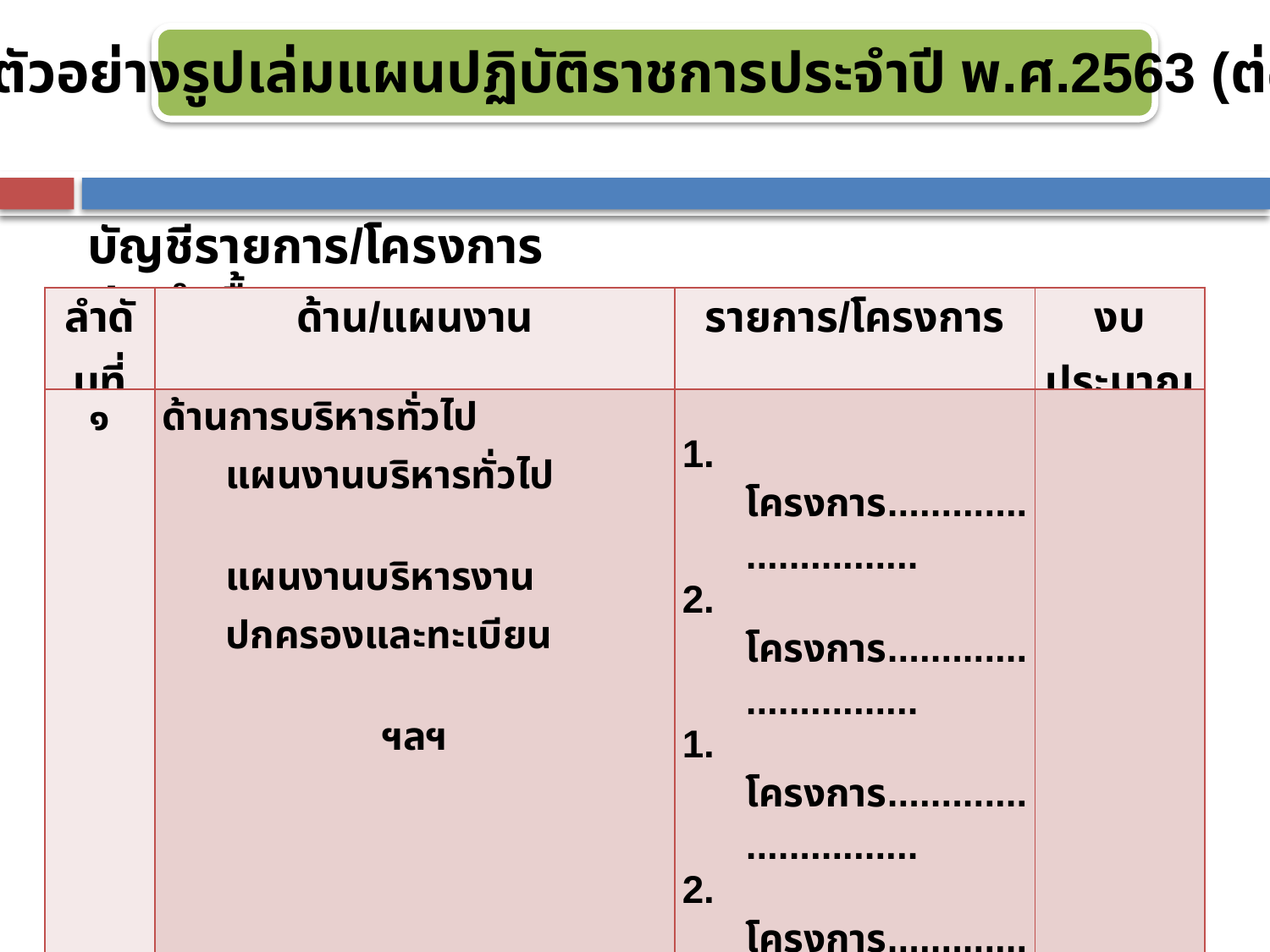

ตัวอย่างรูปเล่มแผนปฏิบัติราชการประจำปี พ.ศ.2563 (ต่อ)
บัญชีรายการ/โครงการประจำพื้นฐาน
| ลำดับที่ | ด้าน/แผนงาน | รายการ/โครงการ | งบประมาณ |
| --- | --- | --- | --- |
| ๑ | ด้านการบริหารทั่วไป แผนงานบริหารทั่วไป แผนงานบริหารงานปกครองและทะเบียน ฯลฯ | 1. โครงการ............................. 2. โครงการ............................. 1. โครงการ............................. 2. โครงการ............................. |  |
| ๒ | ด้านการรักษาความสะอาดและความเป็นระเบียบเรียบร้อย แผนงานบริหารทั่วไป แผนงานพัฒนาและส่งเสริม ฯลฯ | 1. โครงการ............................. 2. โครงการ............................. 1. โครงการ............................. 2. โครงการ............................. |  |